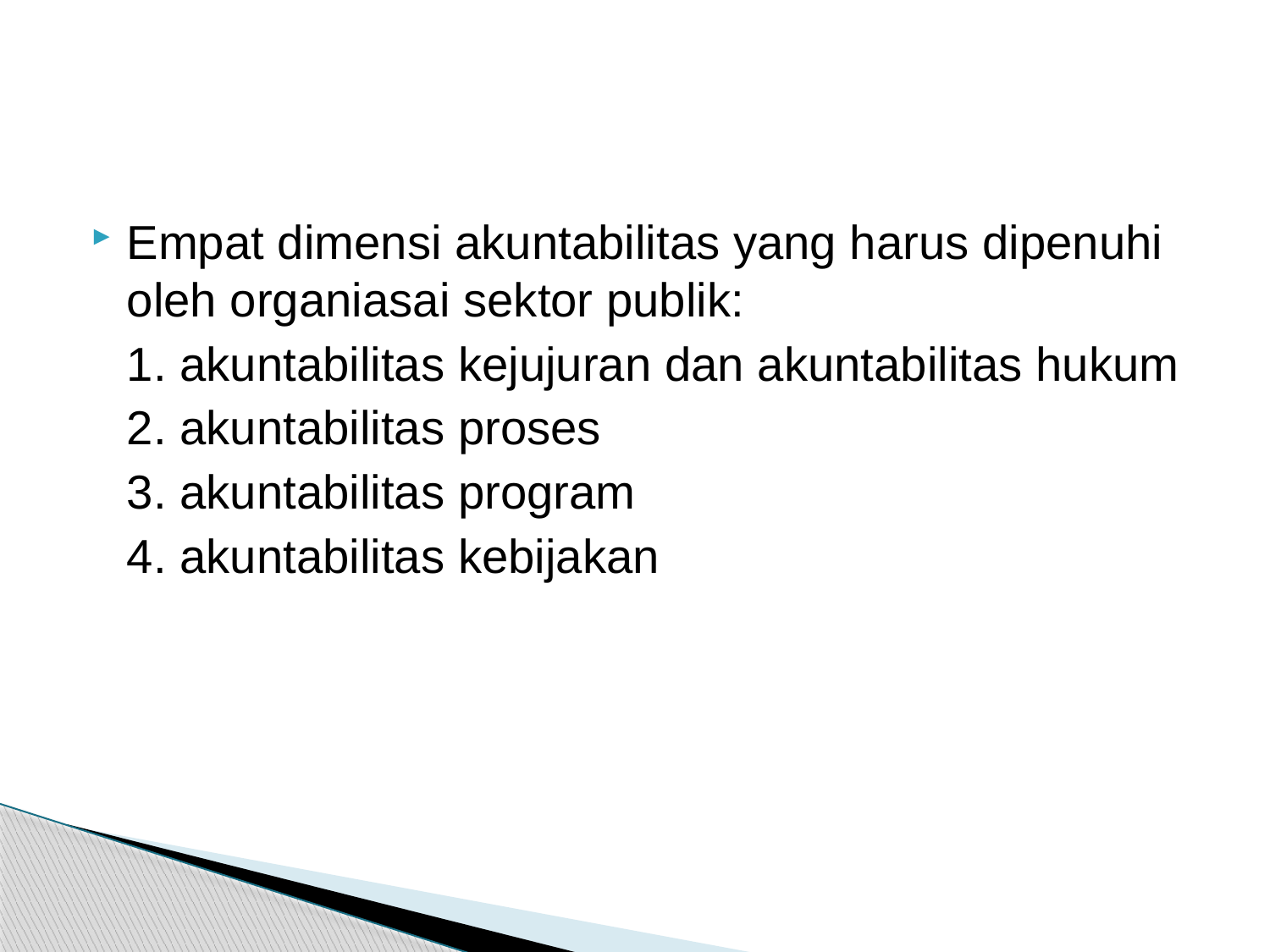

#
Empat dimensi akuntabilitas yang harus dipenuhi oleh organiasai sektor publik:
	1. akuntabilitas kejujuran dan akuntabilitas hukum
	2. akuntabilitas proses
	3. akuntabilitas program
	4. akuntabilitas kebijakan